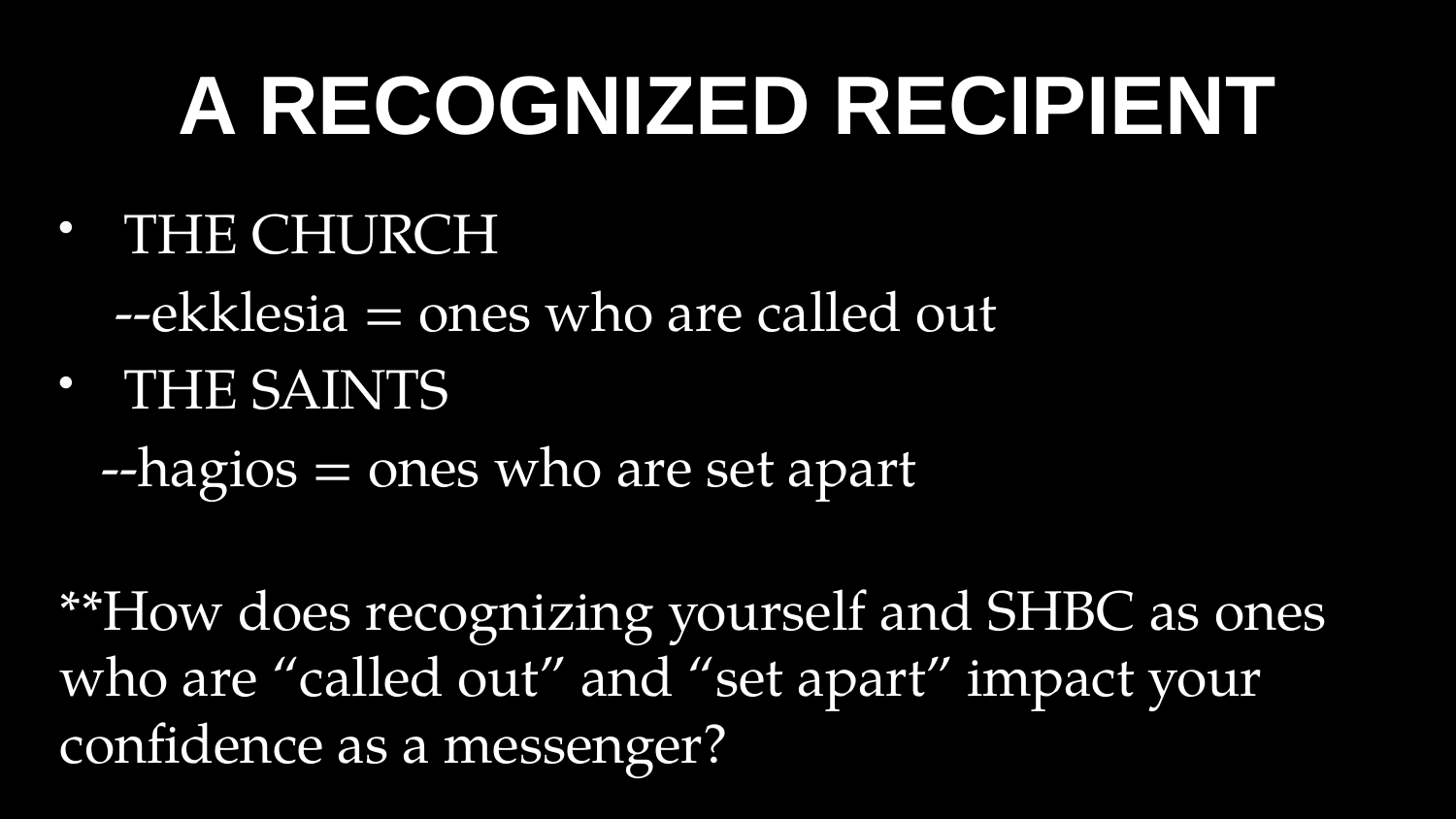

# A RECOGNIZED RECIPIENT
THE CHURCH
    --ekklesia = ones who are called out
THE SAINTS
   --hagios = ones who are set apart
**How does recognizing yourself and SHBC as ones who are “called out” and “set apart” impact your confidence as a messenger?